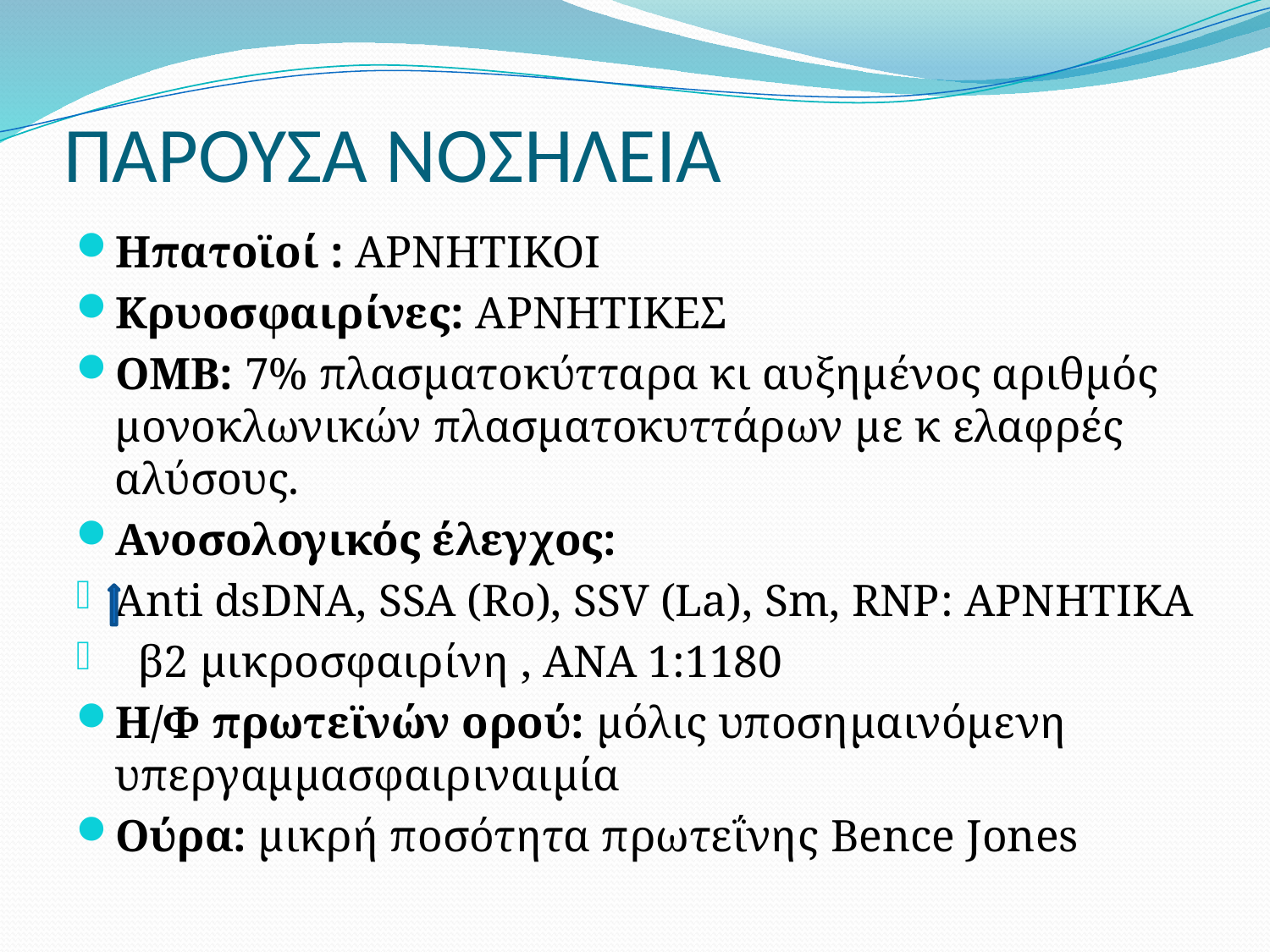

# ΠΑΡΟΥΣΑ ΝΟΣΗΛΕΙΑ
Ηπατοϊοί : ΑΡΝΗΤΙΚΟΙ
Κρυοσφαιρίνες: ΑΡΝΗΤΙΚΕΣ
ΟΜΒ: 7% πλασματοκύτταρα κι αυξημένος αριθμός μονοκλωνικών πλασματοκυττάρων με κ ελαφρές αλύσους.
Ανοσολογικός έλεγχος:
Anti dsDNA, SSA (Ro), SSV (La), Sm, RNP: ΑΡΝΗΤΙΚΑ
  β2 μικροσφαιρίνη , ΑΝΑ 1:1180
Η/Φ πρωτεϊνών ορού: μόλις υποσημαινόμενη υπεργαμμασφαιριναιμία
Ούρα: μικρή ποσότητα πρωτεΐνης Bence Jones